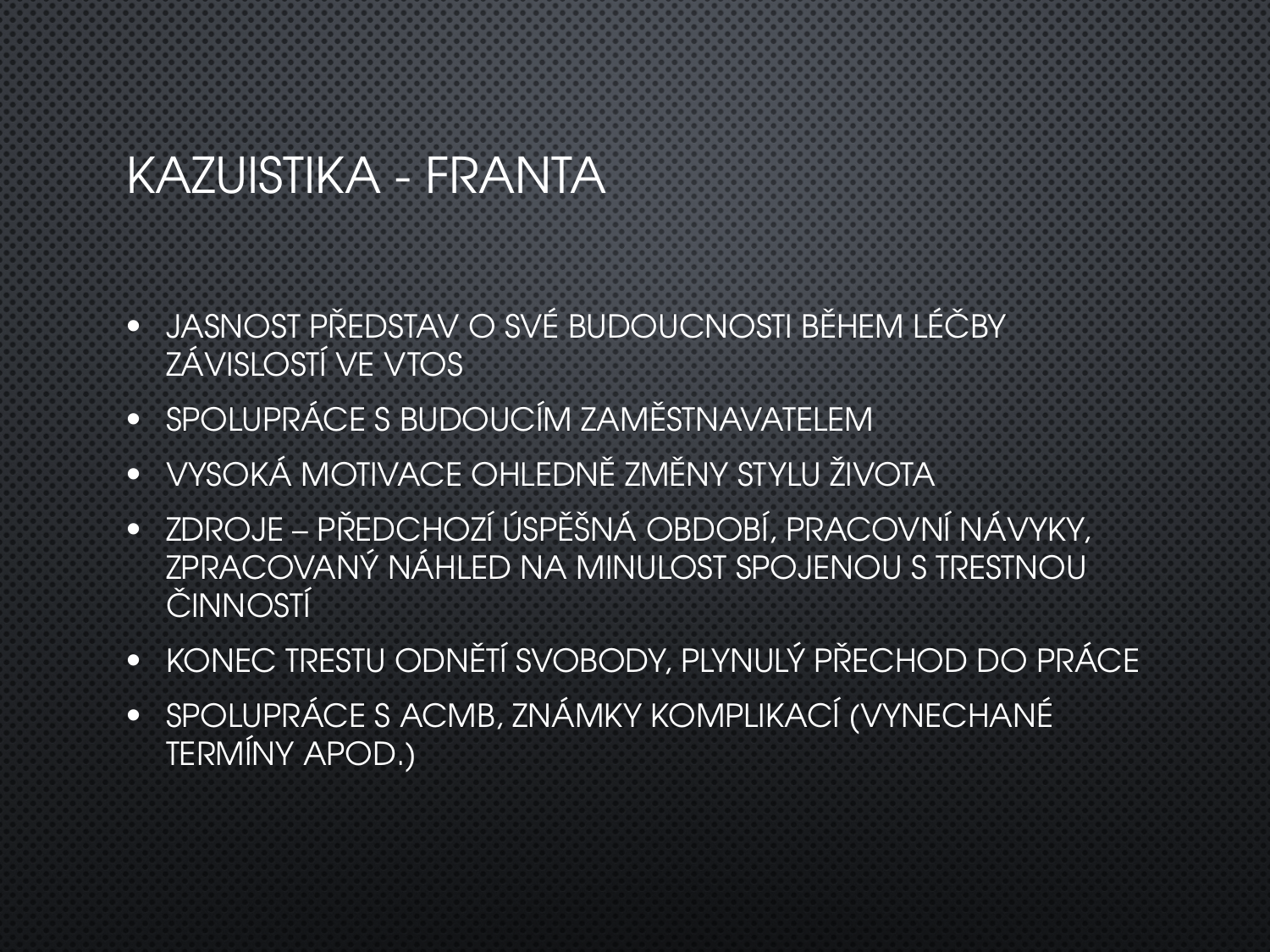

# Kazuistika - Franta
Jasnost představ o své budoucnosti během léčby závislostí ve VTOS
Spolupráce s budoucím zaměstnavatelem
Vysoká motivace ohledně změny stylu života
Zdroje – předchozí úspěšná období, pracovní návyky, zpracovaný náhled na minulost spojenou s trestnou činností
Konec trestu odnětí svobody, plynulý přechod do práce
Spolupráce s ACMB, známky komplikací (vynechané termíny apod.)